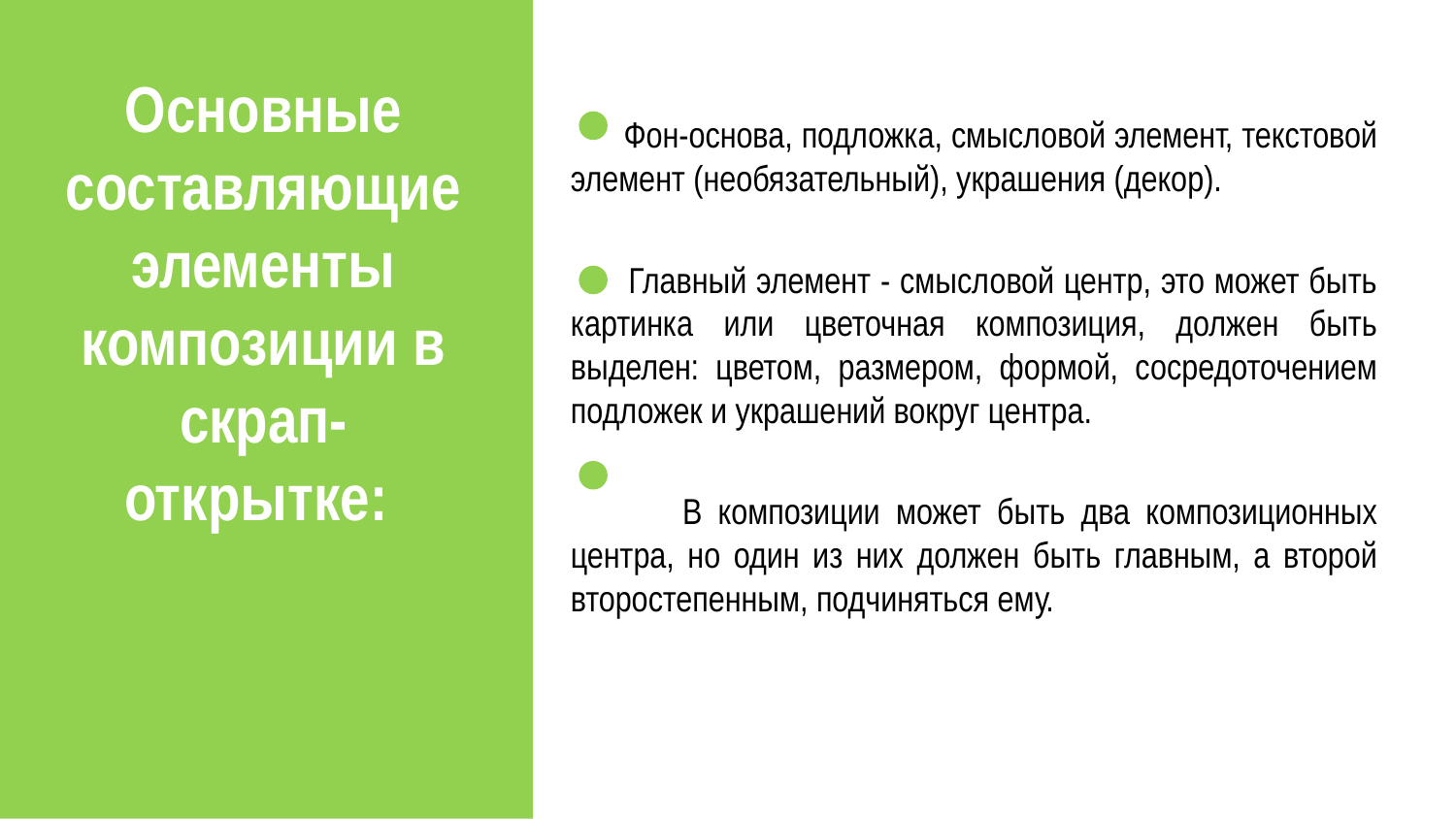

Фон-основа, подложка, смысловой элемент, текстовой элемент (необязательный), украшения (декор).

      Главный элемент - смысловой центр, это может быть картинка или цветочная композиция, должен быть выделен: цветом, размером, формой, сосредоточением подложек и украшений вокруг центра.

       В композиции может быть два композиционных центра, но один из них должен быть главным, а второй второстепенным, подчиняться ему.

# Основные составляющие элементы композиции в скрап-открытке: